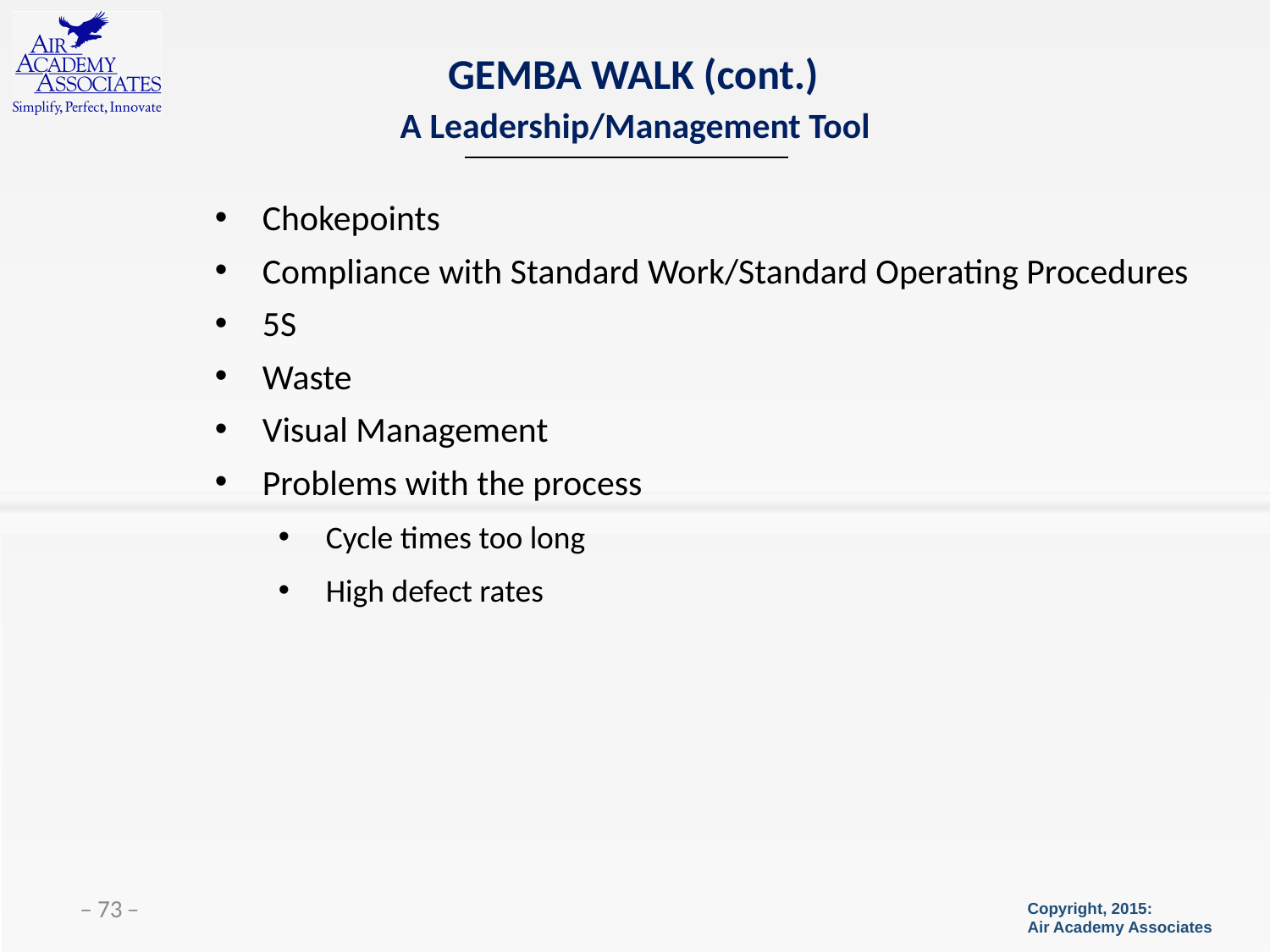

# GEMBA WALK (cont.)
A Leadership/Management Tool
Chokepoints
Compliance with Standard Work/Standard Operating Procedures
5S
Waste
Visual Management
Problems with the process
Cycle times too long
High defect rates

 ̶  73  ̶